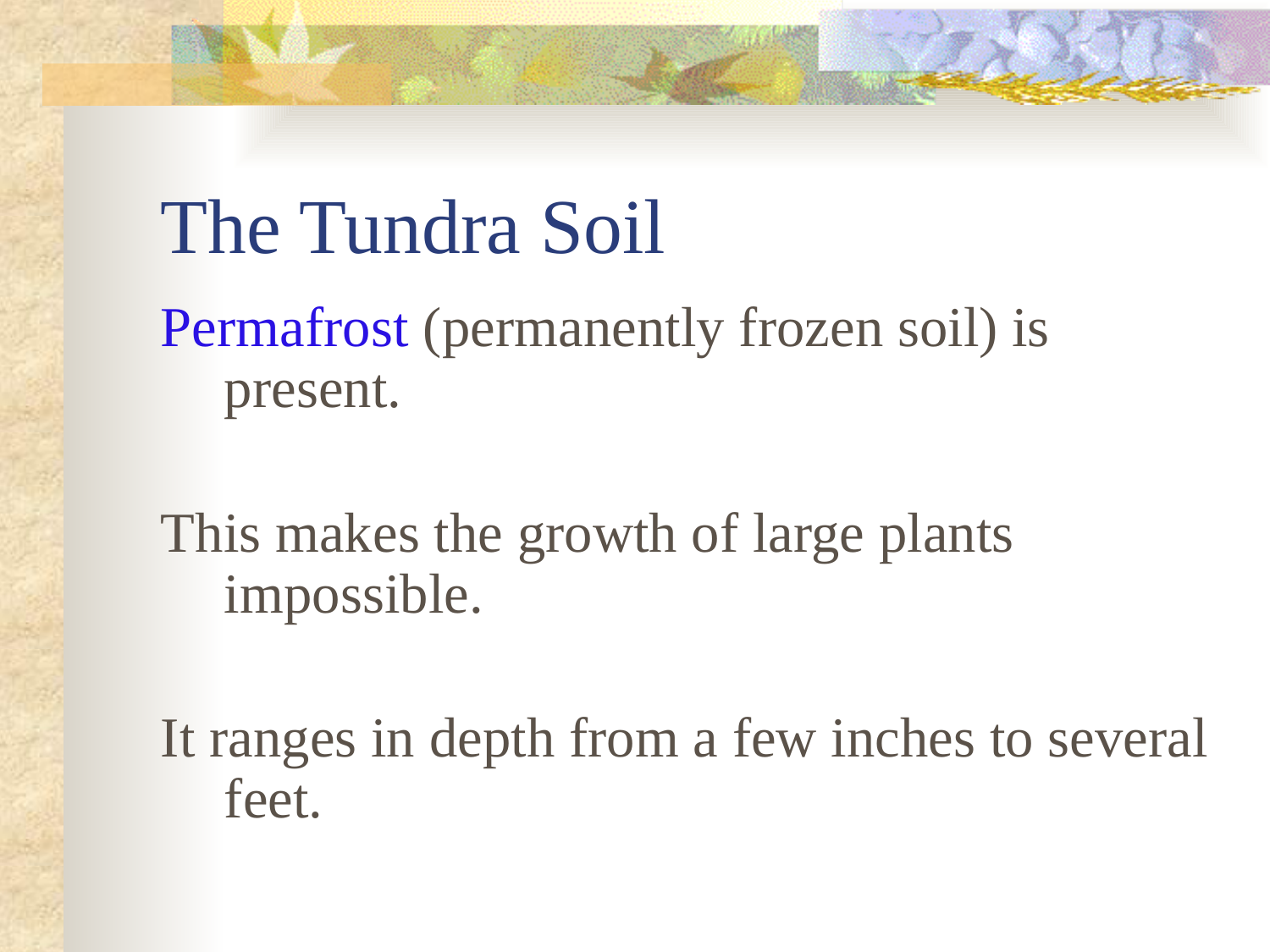

# The Tundra Soil
Permafrost (permanently frozen soil) is present.

This makes the growth of large plants impossible.

It ranges in depth from a few inches to several feet.